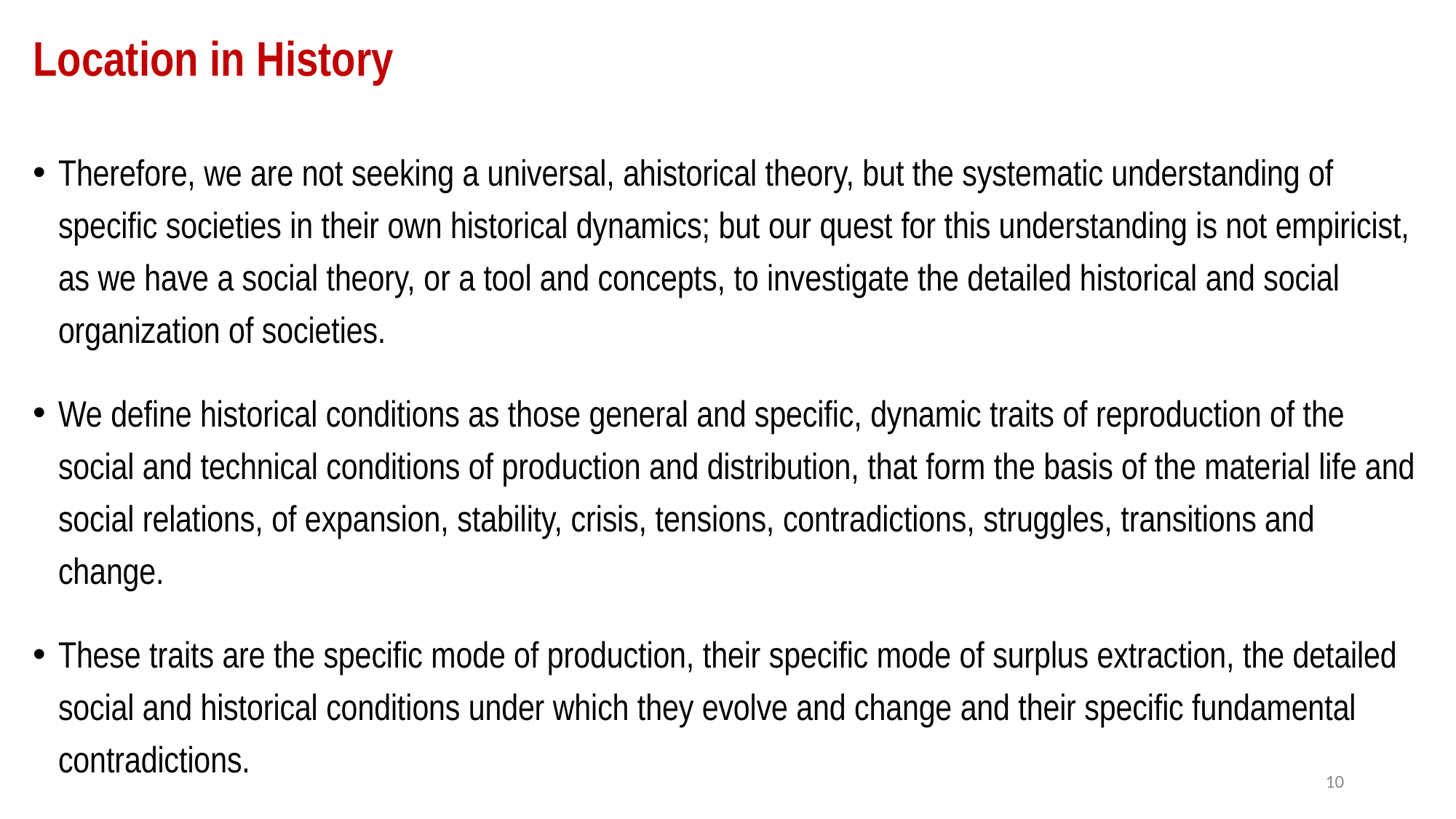

# Location in History
Therefore, we are not seeking a universal, ahistorical theory, but the systematic understanding of specific societies in their own historical dynamics; but our quest for this understanding is not empiricist, as we have a social theory, or a tool and concepts, to investigate the detailed historical and social organization of societies.
We define historical conditions as those general and specific, dynamic traits of reproduction of the social and technical conditions of production and distribution, that form the basis of the material life and social relations, of expansion, stability, crisis, tensions, contradictions, struggles, transitions and change.
These traits are the specific mode of production, their specific mode of surplus extraction, the detailed social and historical conditions under which they evolve and change and their specific fundamental contradictions.
10